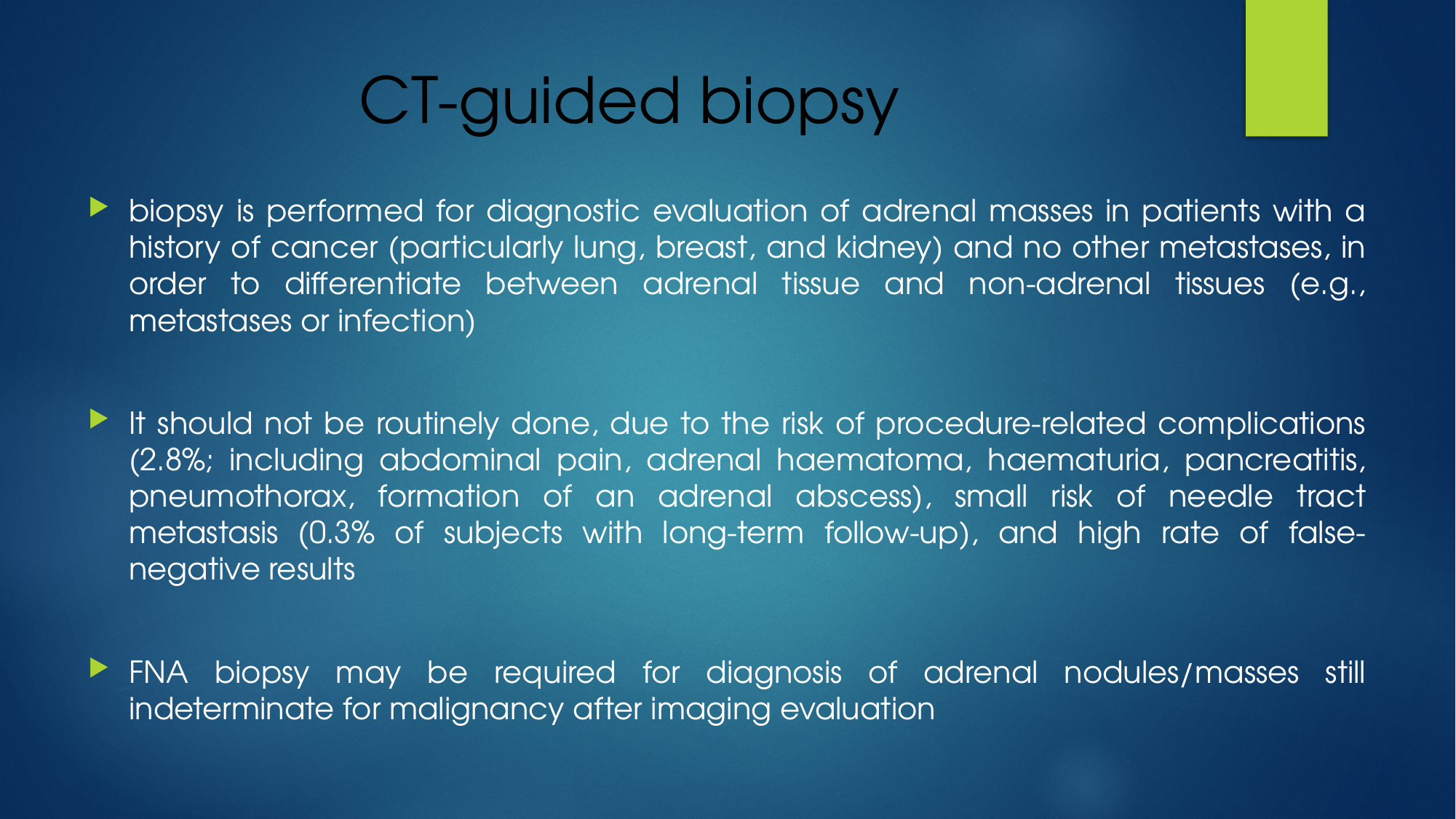

# CT-guided biopsy
biopsy is performed for diagnostic evaluation of adrenal masses in patients with a history of cancer (particularly lung, breast, and kidney) and no other metastases, in order to differentiate between adrenal tissue and non-adrenal tissues (e.g., metastases or infection)

It should not be routinely done, due to the risk of procedure-related complications (2.8%; including abdominal pain, adrenal haematoma, haematuria, pancreatitis, pneumothorax, formation of an adrenal abscess), small risk of needle tract metastasis (0.3% of subjects with long-term follow-up), and high rate of false-negative results

FNA biopsy may be required for diagnosis of adrenal nodules/masses still indeterminate for malignancy after imaging evaluation